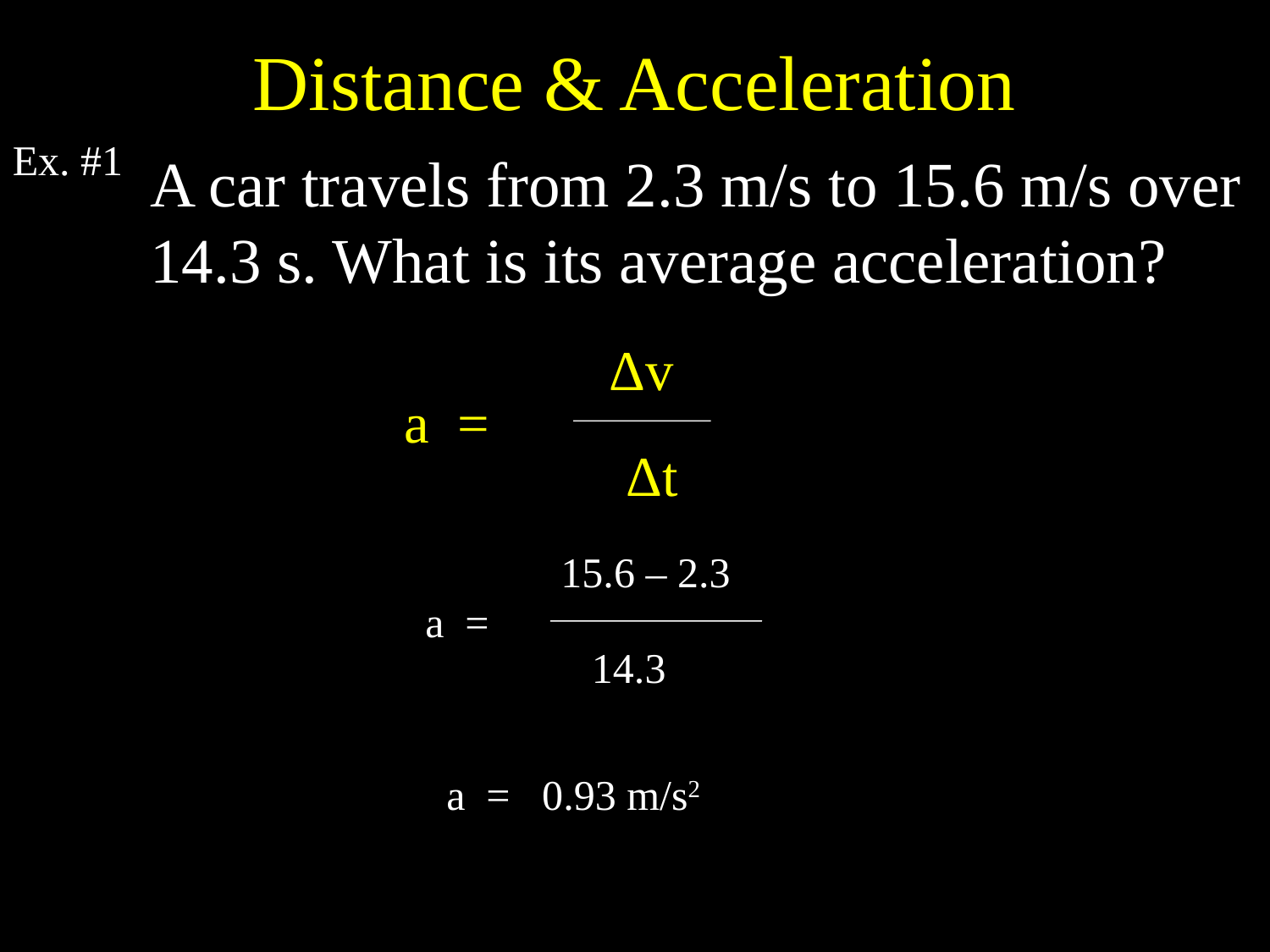

# Distance & Acceleration
Ex. #1
A car travels from 2.3 m/s to 15.6 m/s over 14.3 s. What is its average acceleration?
Δv
a  =

Δt
15.6 – 2.3
a  =

14.3
a  =   0.93 m/s2